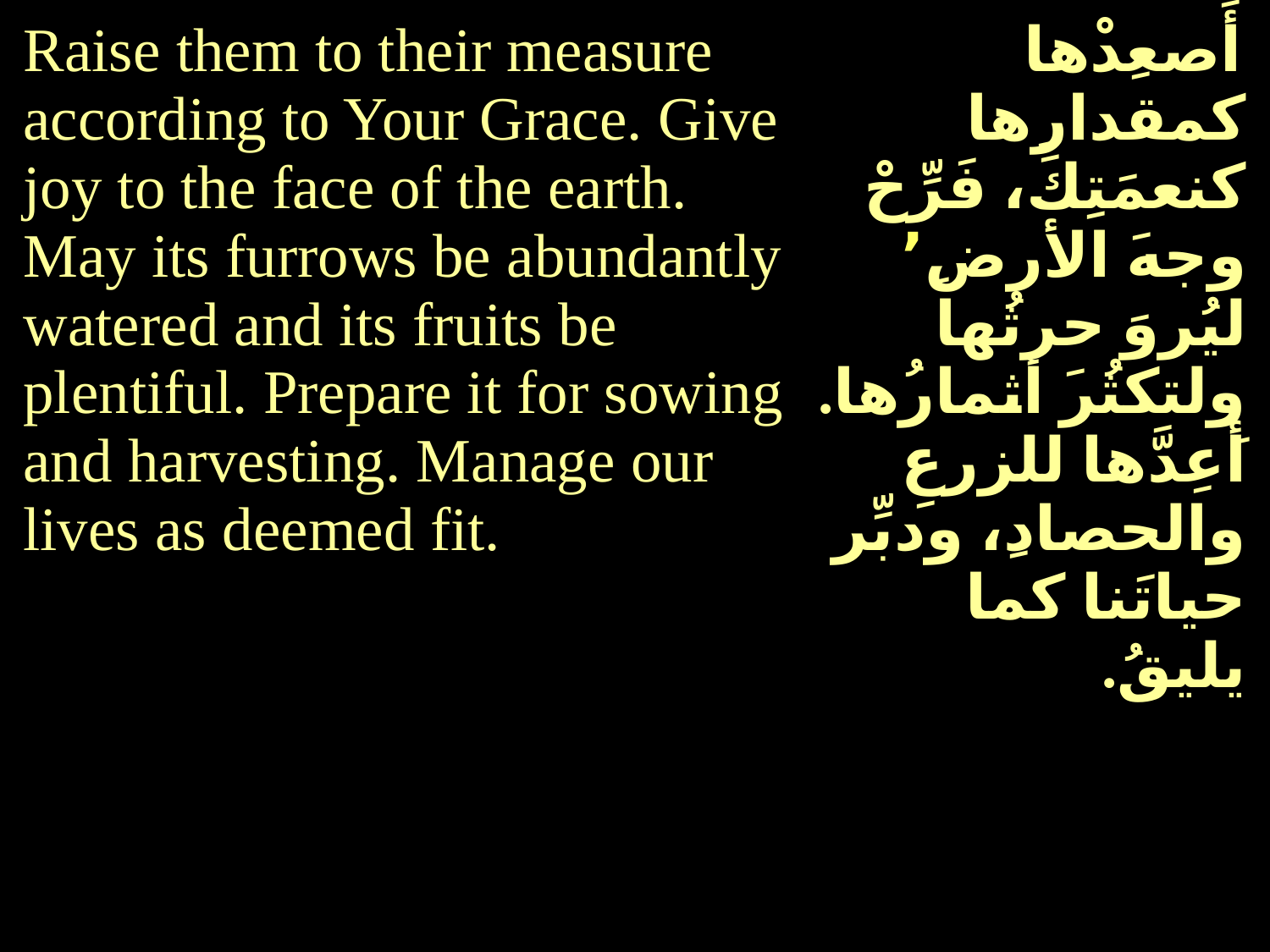

| Raise them to their measure according to Your Grace. Give joy to the face of the earth. May its furrows be abundantly watered and its fruits be plentiful. Prepare it for sowing and harvesting. Manage our lives as deemed fit. | أَصعِدْها كمقدارِها كنعمَتِكَ، فَرِّحْ وجهَ الأرضِ٬ ليُروَ حرثُها ولتكثُرَ أثمارُها. أَعِدَّها للزرعِ والحصادِ، ودبِّر حياتَنا كما يليقُ. |
| --- | --- |